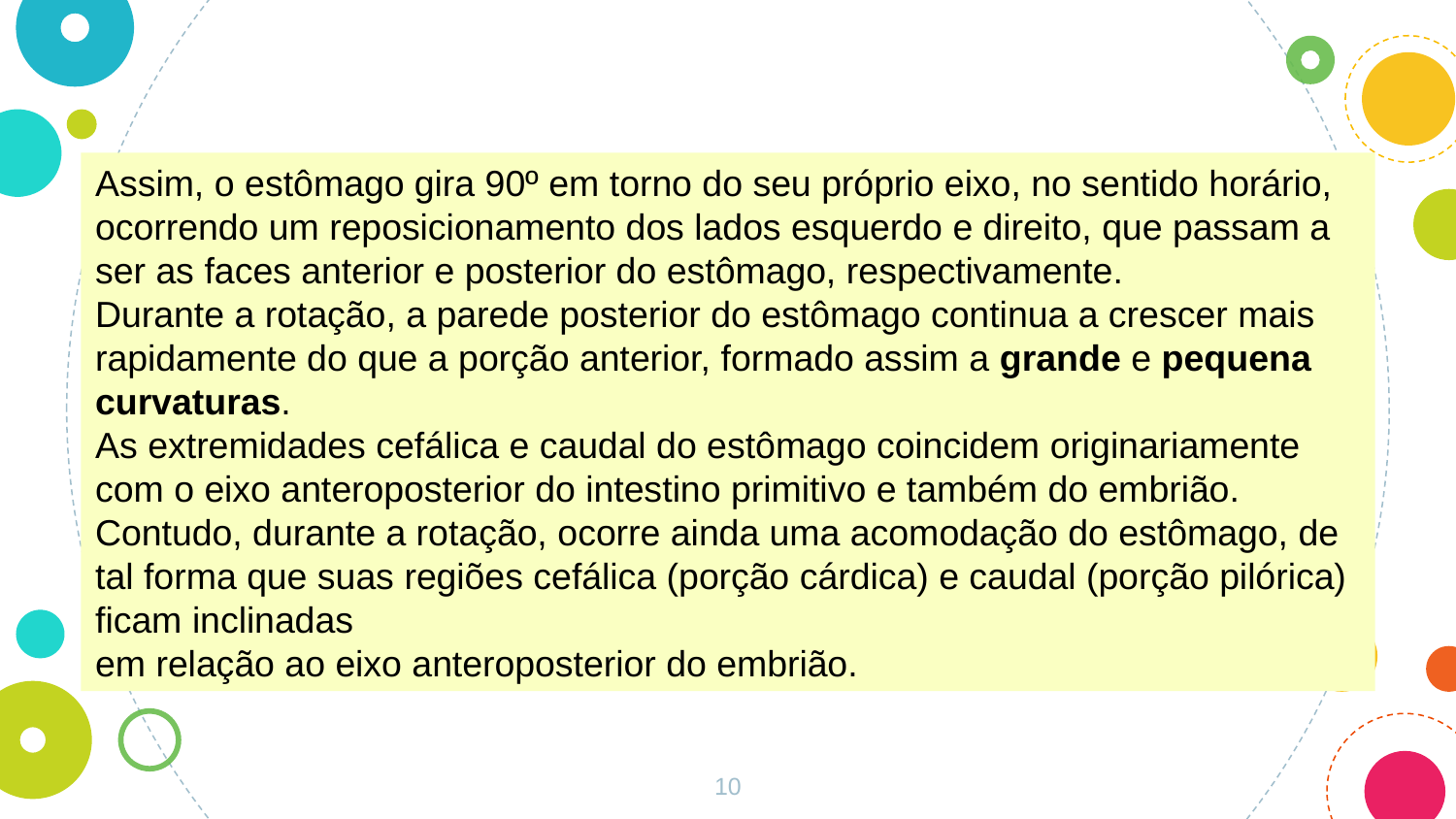

Assim, o estômago gira 90º em torno do seu próprio eixo, no sentido horário, ocorrendo um reposicionamento dos lados esquerdo e direito, que passam a ser as faces anterior e posterior do estômago, respectivamente.
Durante a rotação, a parede posterior do estômago continua a crescer mais rapidamente do que a porção anterior, formado assim a grande e pequena curvaturas.
As extremidades cefálica e caudal do estômago coincidem originariamente
com o eixo anteroposterior do intestino primitivo e também do embrião. Contudo, durante a rotação, ocorre ainda uma acomodação do estômago, de tal forma que suas regiões cefálica (porção cárdica) e caudal (porção pilórica) ficam inclinadas
em relação ao eixo anteroposterior do embrião.
10